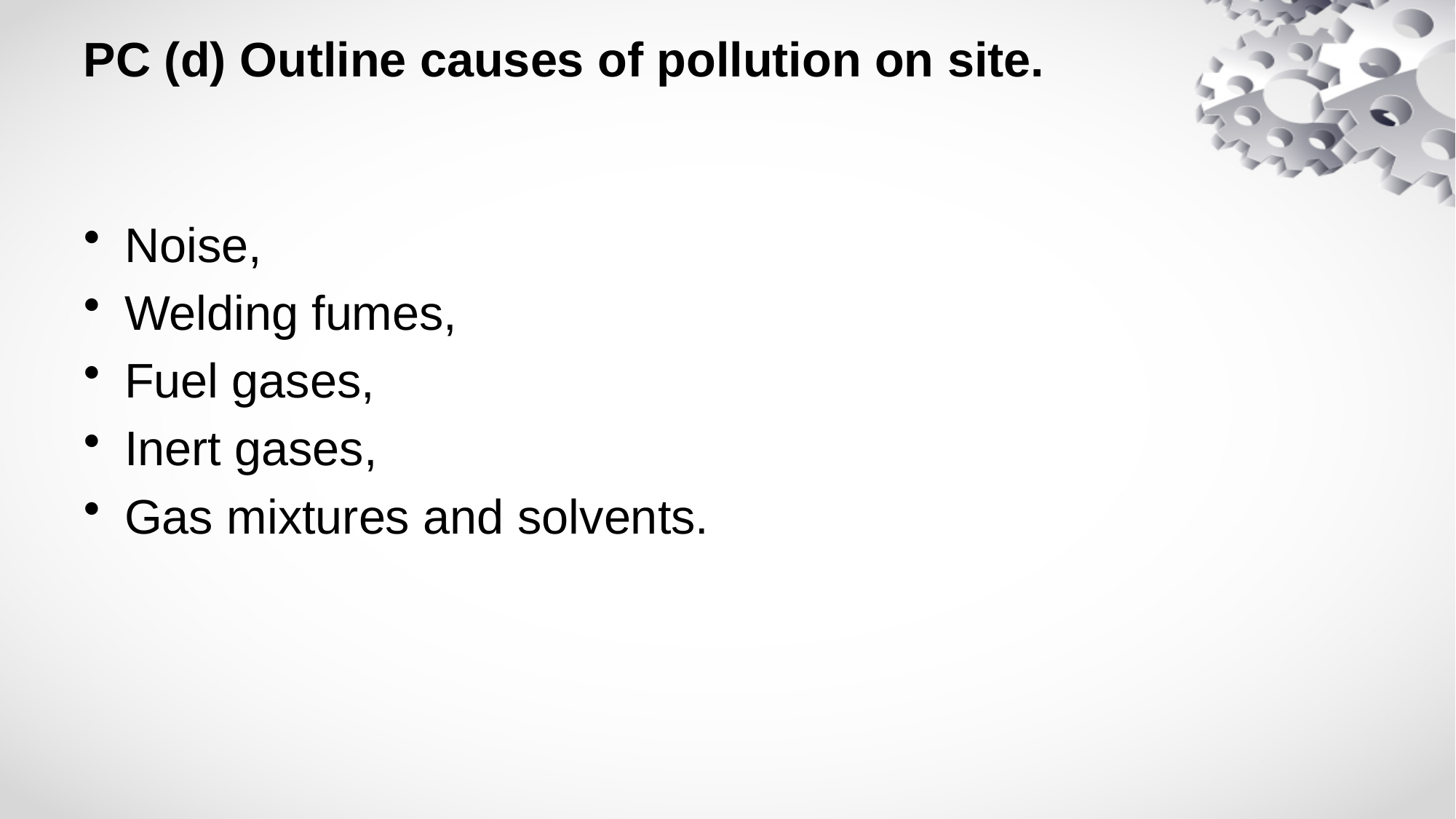

# PC (d) Outline causes of pollution on site.

Noise,
Welding fumes,
Fuel gases,
Inert gases,
Gas mixtures and solvents.